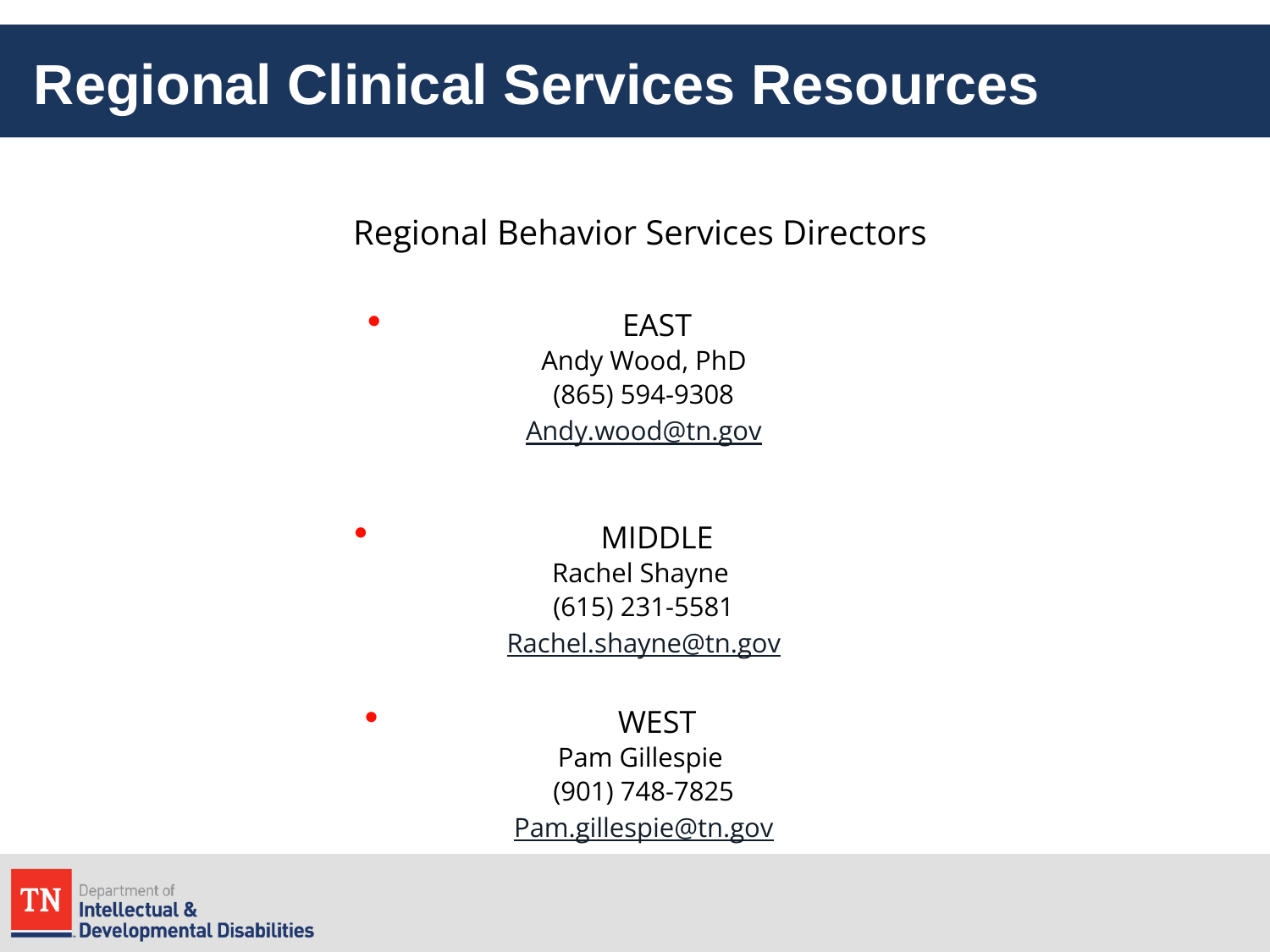

# Regional Clinical Services Resources

Regional Behavior Services Directors

EAST
Andy Wood, PhD
(865) 594-9308
Andy.wood@tn.gov

MIDDLE
Rachel Shayne
(615) 231-5581
Rachel.shayne@tn.gov

WEST
Pam Gillespie
(901) 748-7825
Pam.gillespie@tn.gov